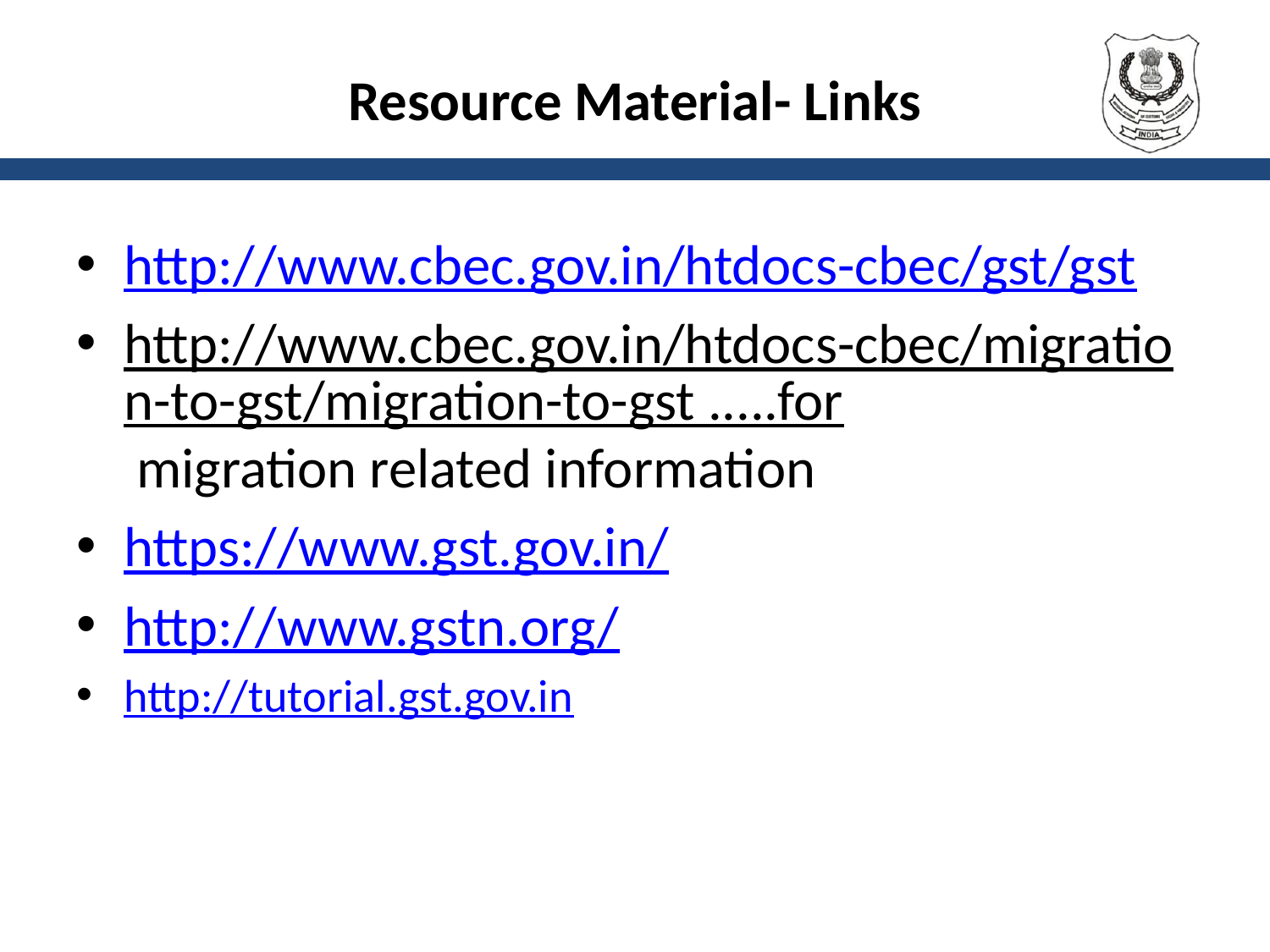

# Resource Material- Links
http://www.cbec.gov.in/htdocs-cbec/gst/gst
http://www.cbec.gov.in/htdocs-cbec/migration-to-gst/migration-to-gst .....for migration related information
https://www.gst.gov.in/
http://www.gstn.org/
http://tutorial.gst.gov.in